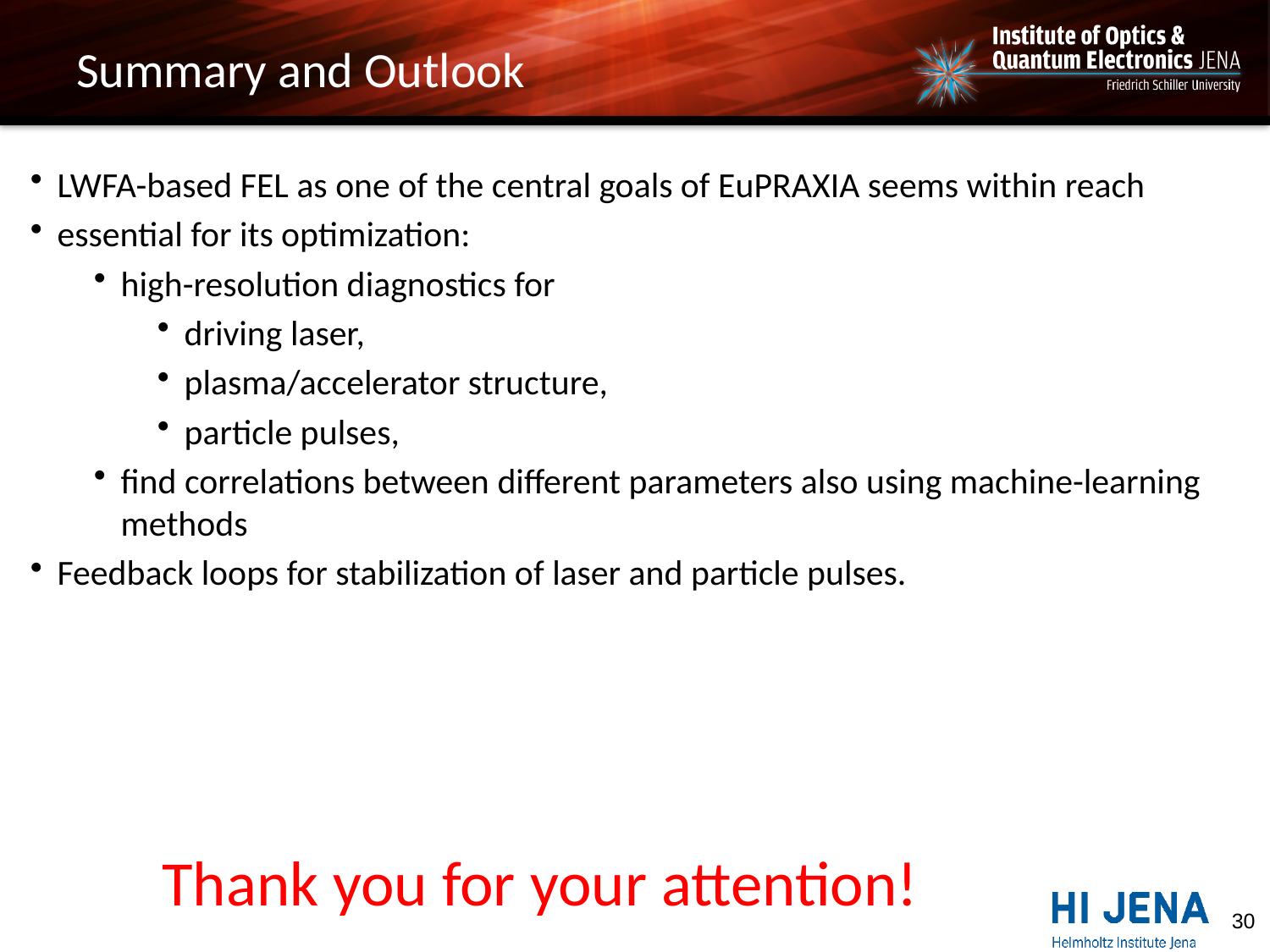

# Summary and Outlook
LWFA-based FEL as one of the central goals of EuPRAXIA seems within reach
essential for its optimization:
high-resolution diagnostics for
driving laser,
plasma/accelerator structure,
particle pulses,
find correlations between different parameters also using machine-learning methods
Feedback loops for stabilization of laser and particle pulses.

Thank you for your attention!